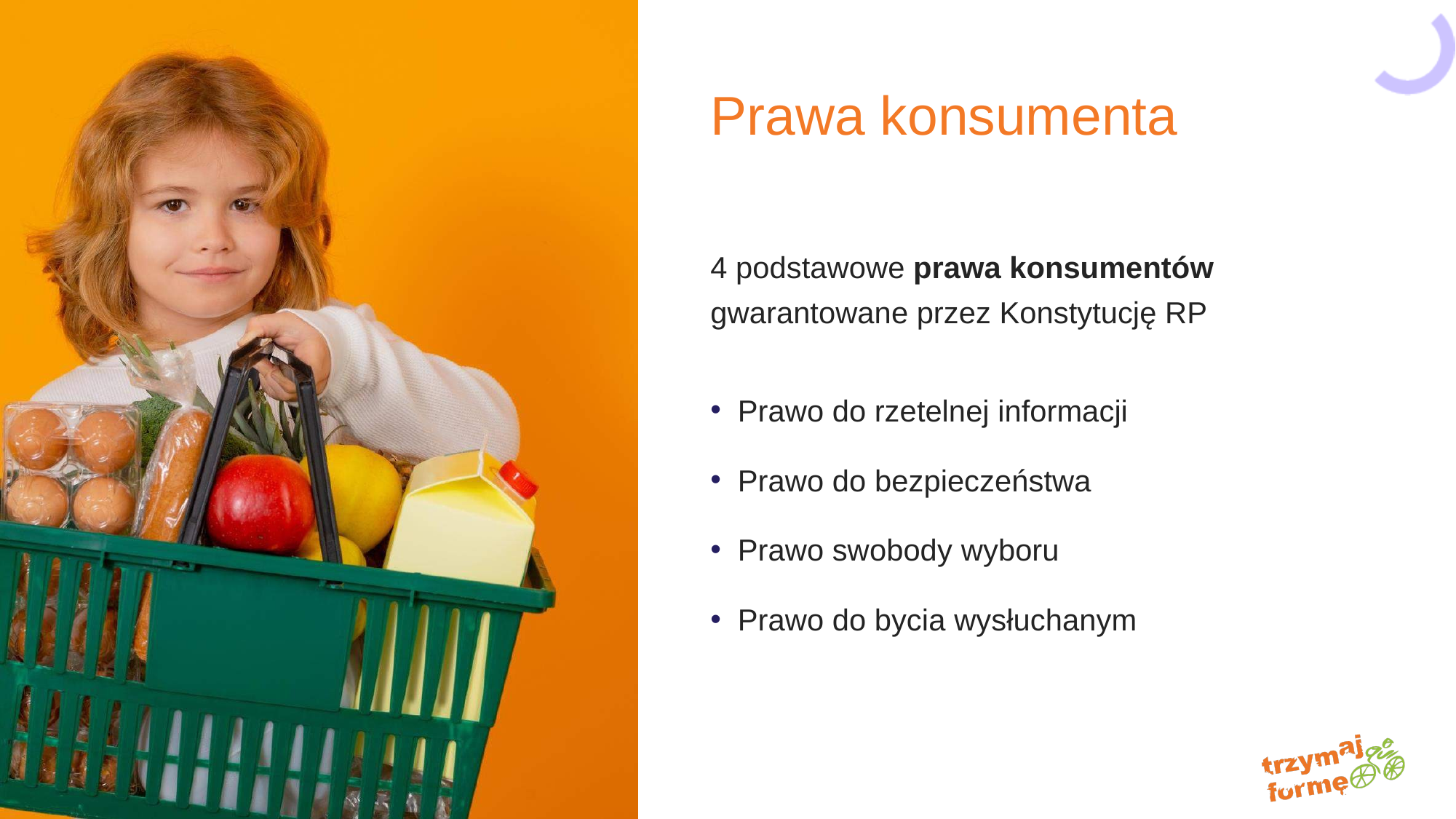

# Prawa konsumenta
4 podstawowe prawa konsumentów gwarantowane przez Konstytucję RP
Prawo do rzetelnej informacji
Prawo do bezpieczeństwa
Prawo swobody wyboru
Prawo do bycia wysłuchanym